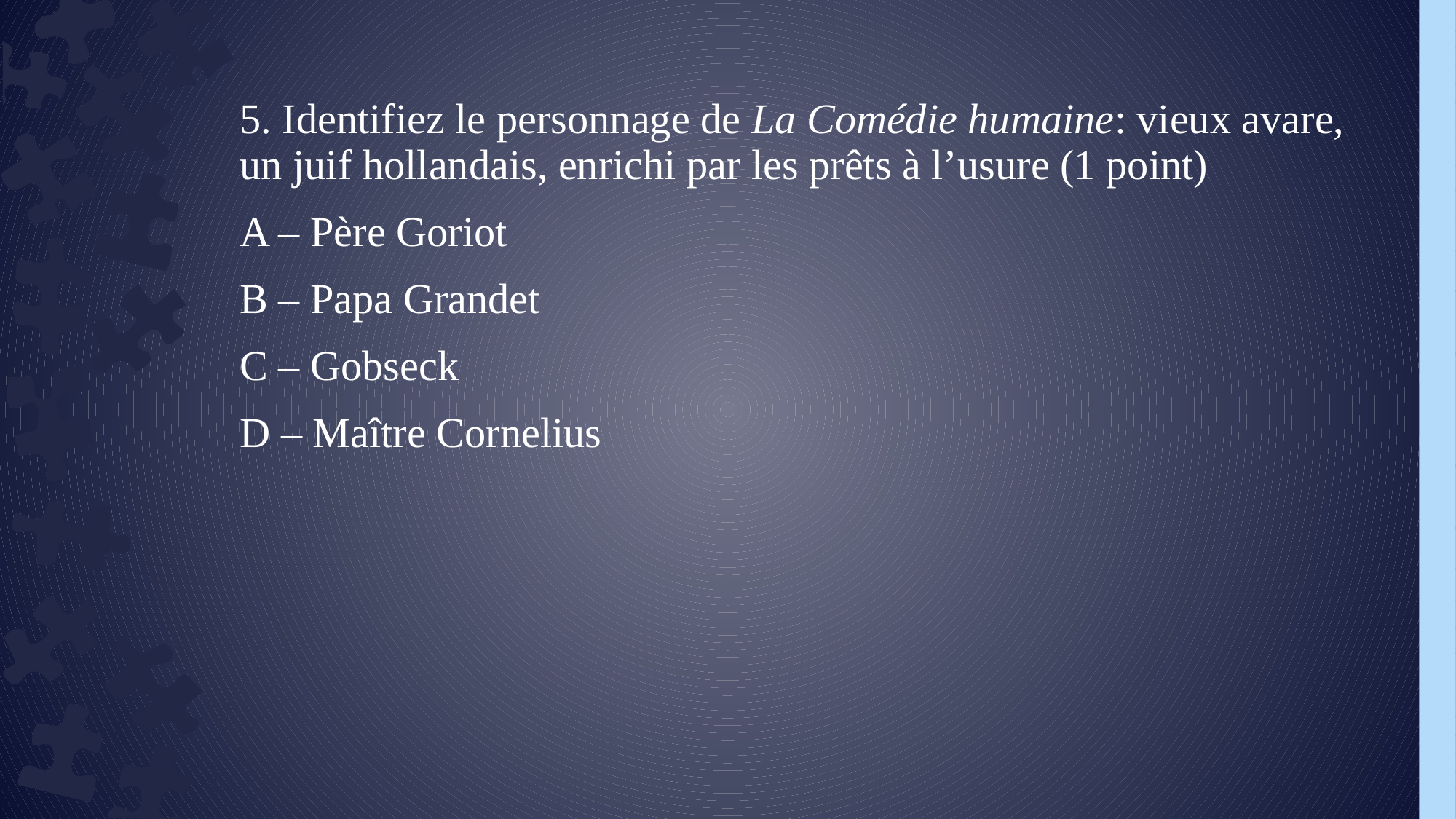

5. Identifiez le personnage de La Comédie humaine: vieux avare, un juif hollandais, enrichi par les prêts à l’usure (1 point)
A – Père Goriot
B – Papa Grandet
C – Gobseck
D – Maître Cornelius